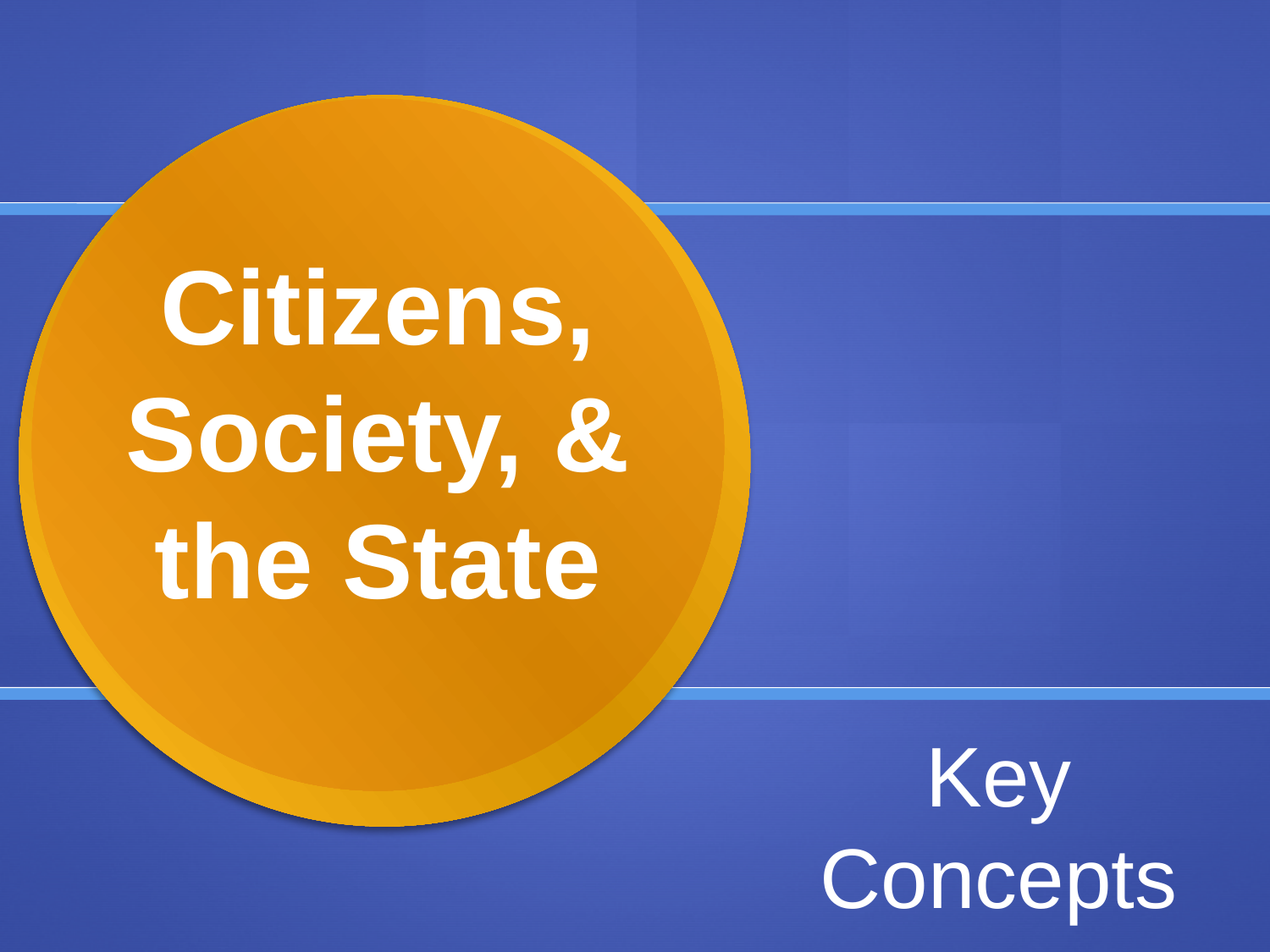

# Citizens, Society, & the State

Key Concepts